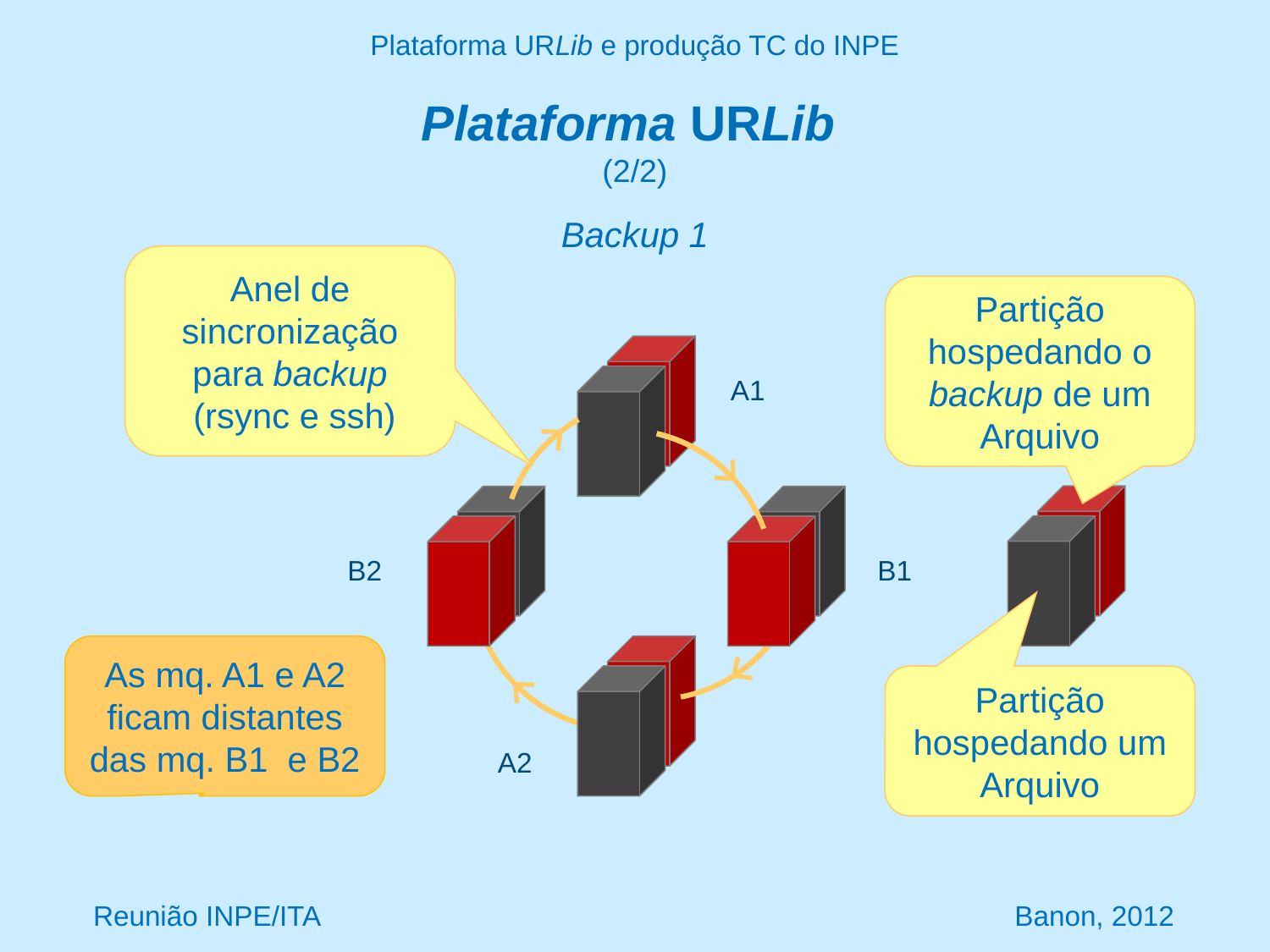

Plataforma URLib e produção TC do INPE
# Plataforma URLib (2/2)
Backup 1
Anel de sincronização para backup
 (rsync e ssh)
Partição hospedando o backup de um Arquivo

A1

B2
B1
As mq. A1 e A2
ficam distantes das mq. B1  e B2
Partição hospedando um
Arquivo
A2
Reunião INPE/ITA                                                                                         Banon, 2012